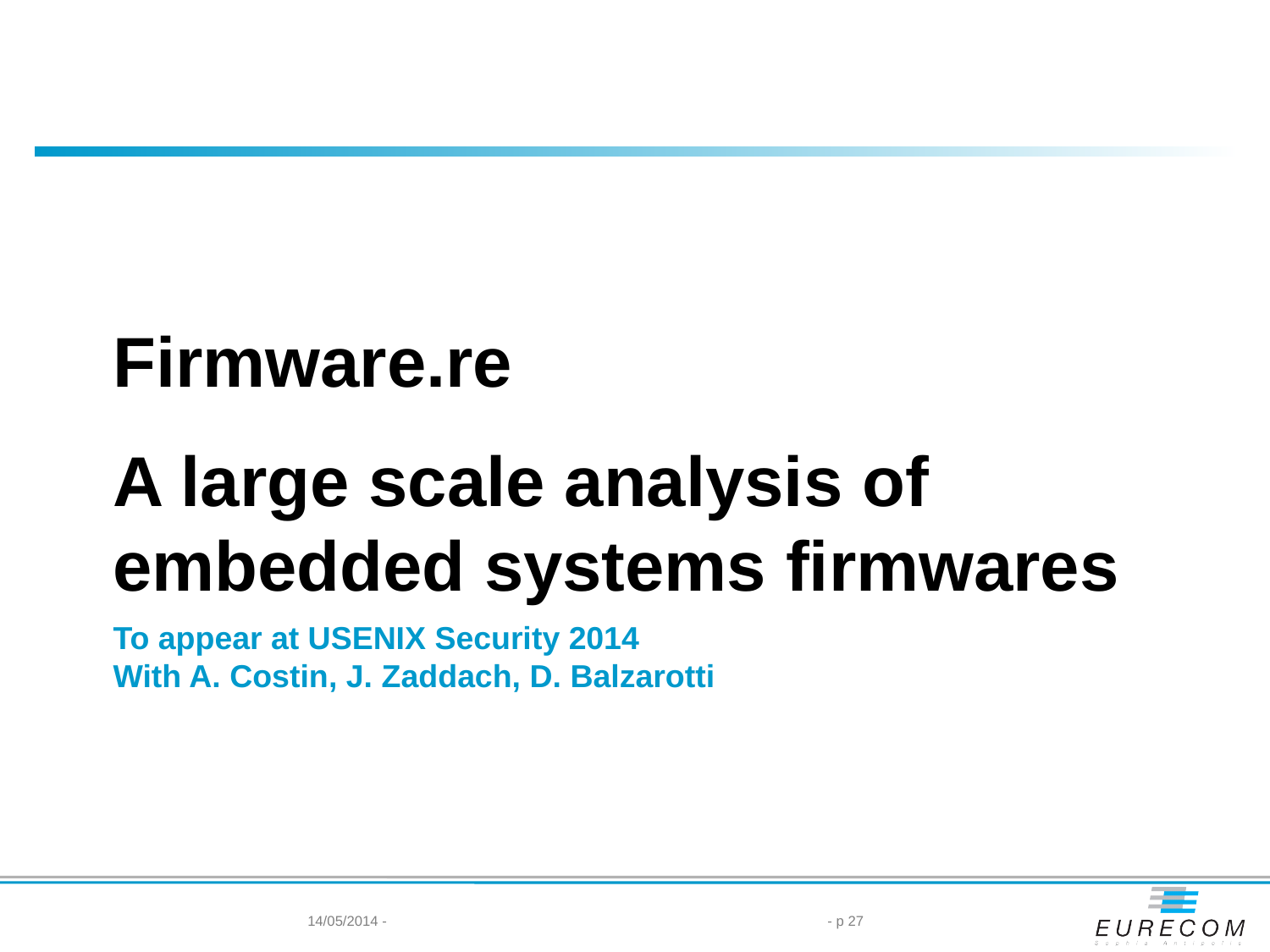

Firmware.re
A large scale analysis of embedded systems firmwares
# To appear at USENIX Security 2014 With A. Costin, J. Zaddach, D. Balzarotti
14/05/2014 -
- p 27